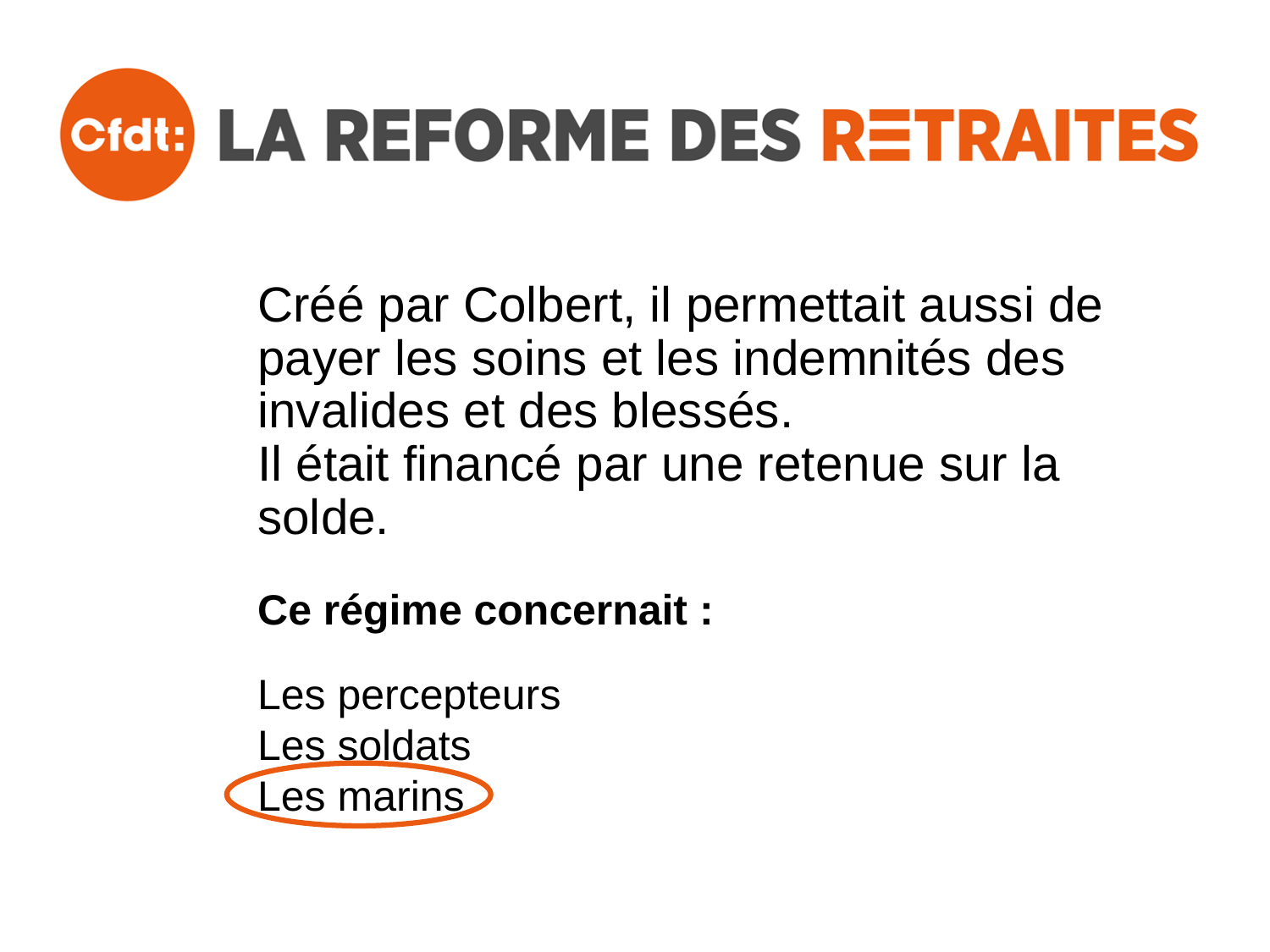

# Créé par Colbert, il permettait aussi de payer les soins et les indemnités des invalides et des blessés. Il était financé par une retenue sur la solde.
Ce régime concernait :
Les percepteurs
Les soldats
Les marins